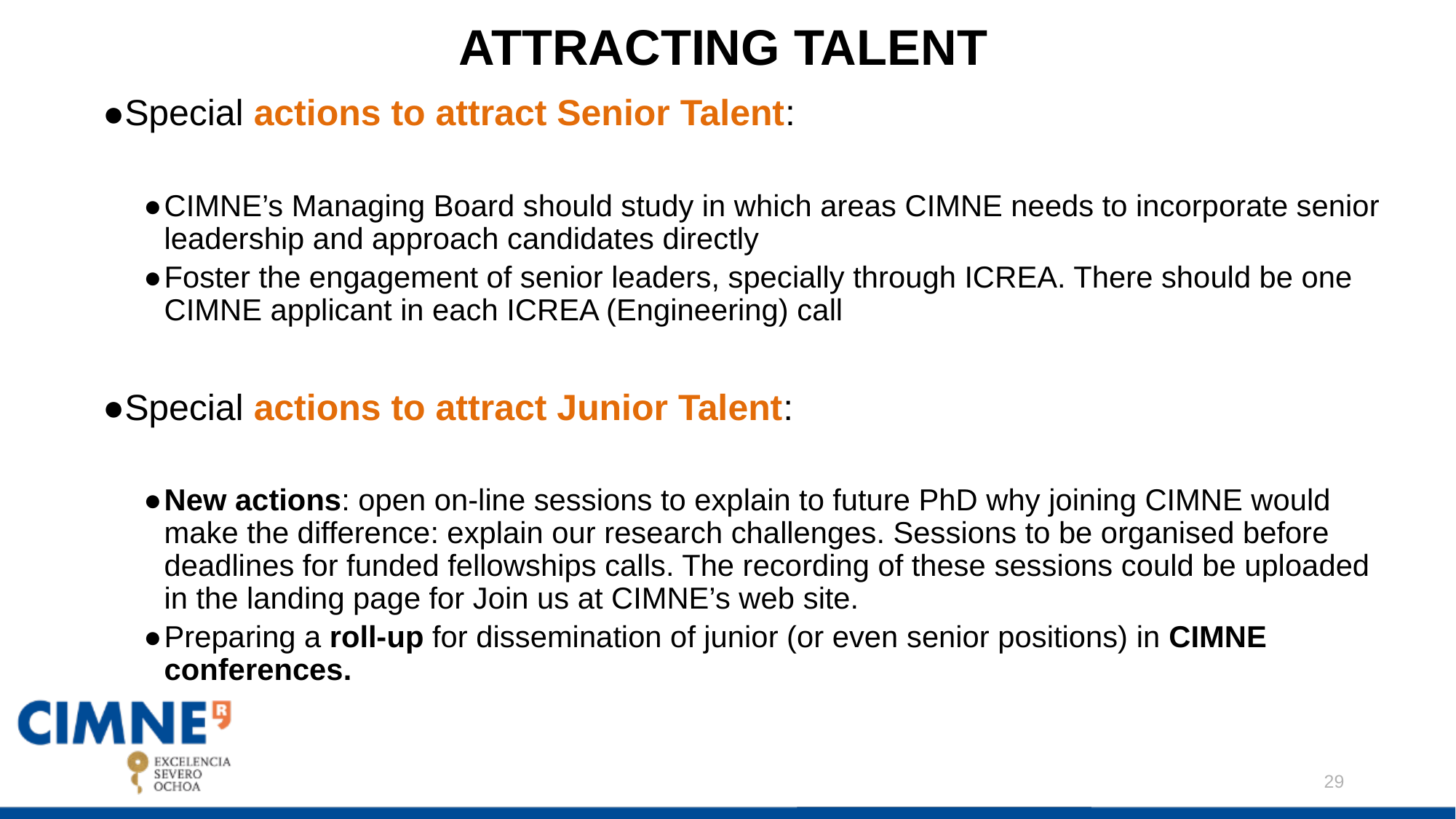

# ATTRACTING TALENT
Special actions to attract Senior Talent:

CIMNE’s Managing Board should study in which areas CIMNE needs to incorporate senior leadership and approach candidates directly
Foster the engagement of senior leaders, specially through ICREA. There should be one CIMNE applicant in each ICREA (Engineering) call

Special actions to attract Junior Talent:

New actions: open on-line sessions to explain to future PhD why joining CIMNE would make the difference: explain our research challenges. Sessions to be organised before deadlines for funded fellowships calls. The recording of these sessions could be uploaded in the landing page for Join us at CIMNE’s web site.
Preparing a roll-up for dissemination of junior (or even senior positions) in CIMNE conferences.

29